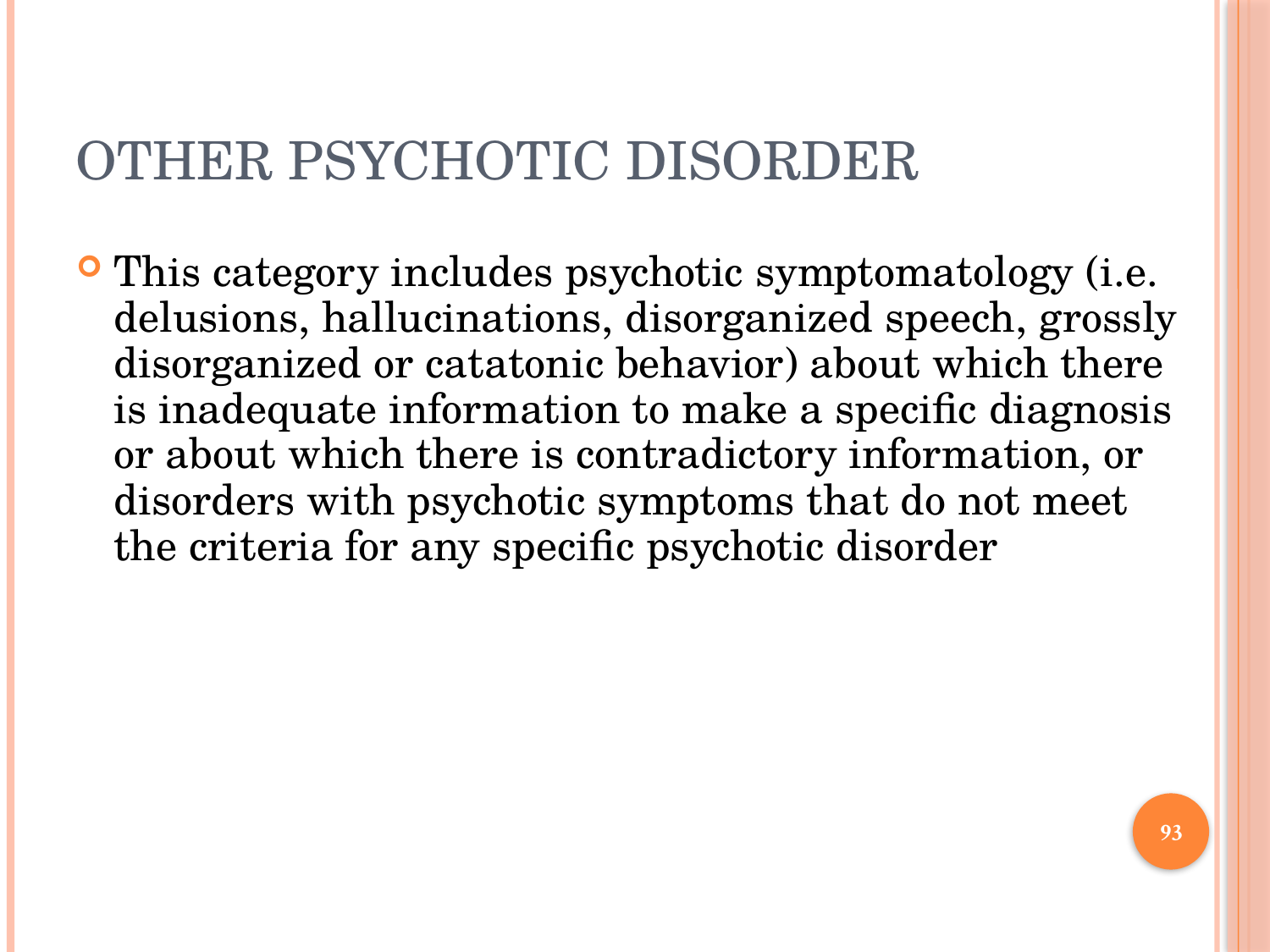

# Other Psychotic Disorder
This category includes psychotic symptomatology (i.e. delusions, hallucinations, disorganized speech, grossly disorganized or catatonic behavior) about which there is inadequate information to make a specific diagnosis or about which there is contradictory information, or disorders with psychotic symptoms that do not meet the criteria for any specific psychotic disorder
93